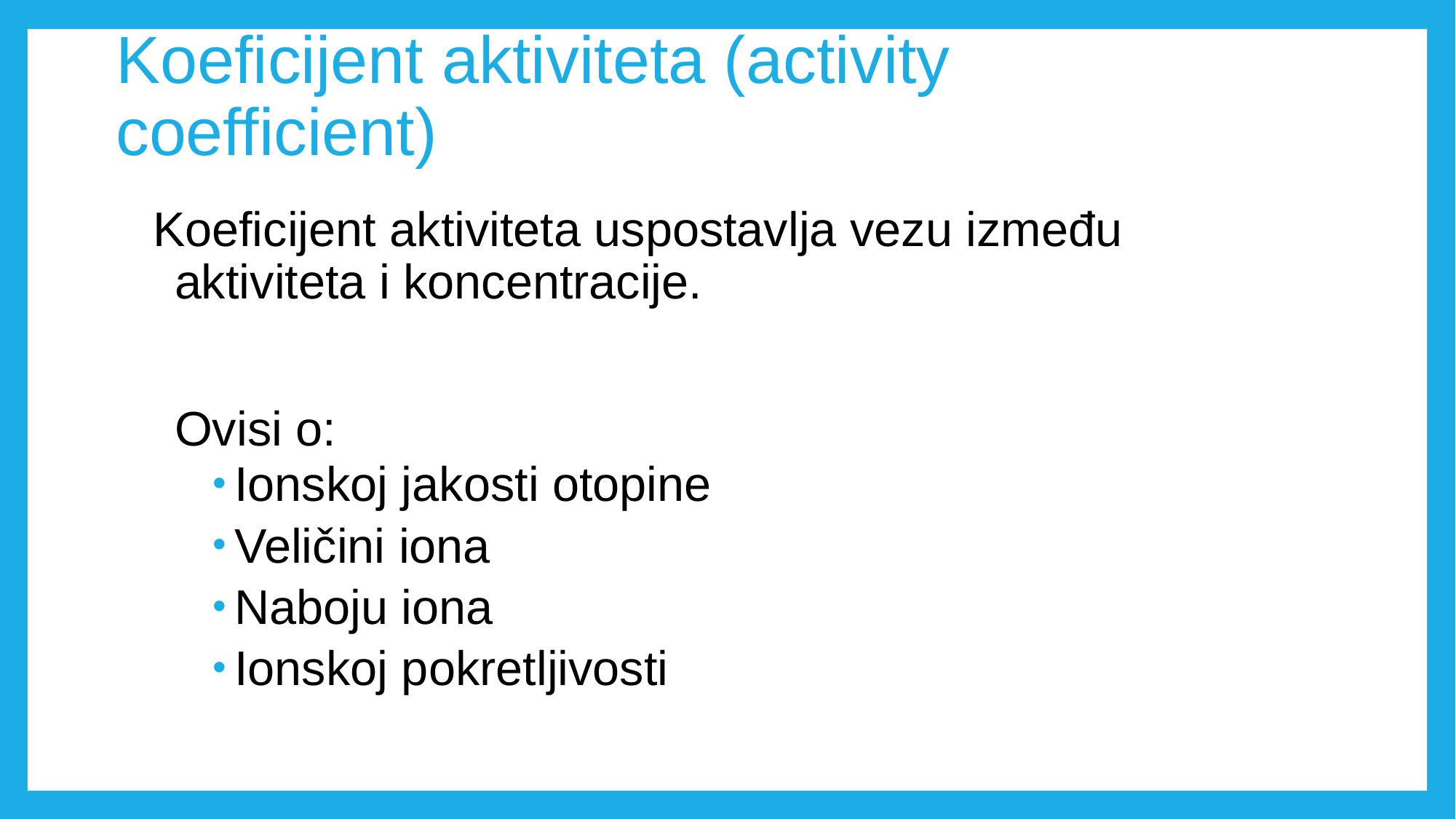

# Koeficijent aktiviteta (activity coefficient)
Koeficijent aktiviteta uspostavlja vezu između aktiviteta i koncentracije.

	Ovisi o:
Ionskoj jakosti otopine
Veličini iona
Naboju iona
Ionskoj pokretljivosti